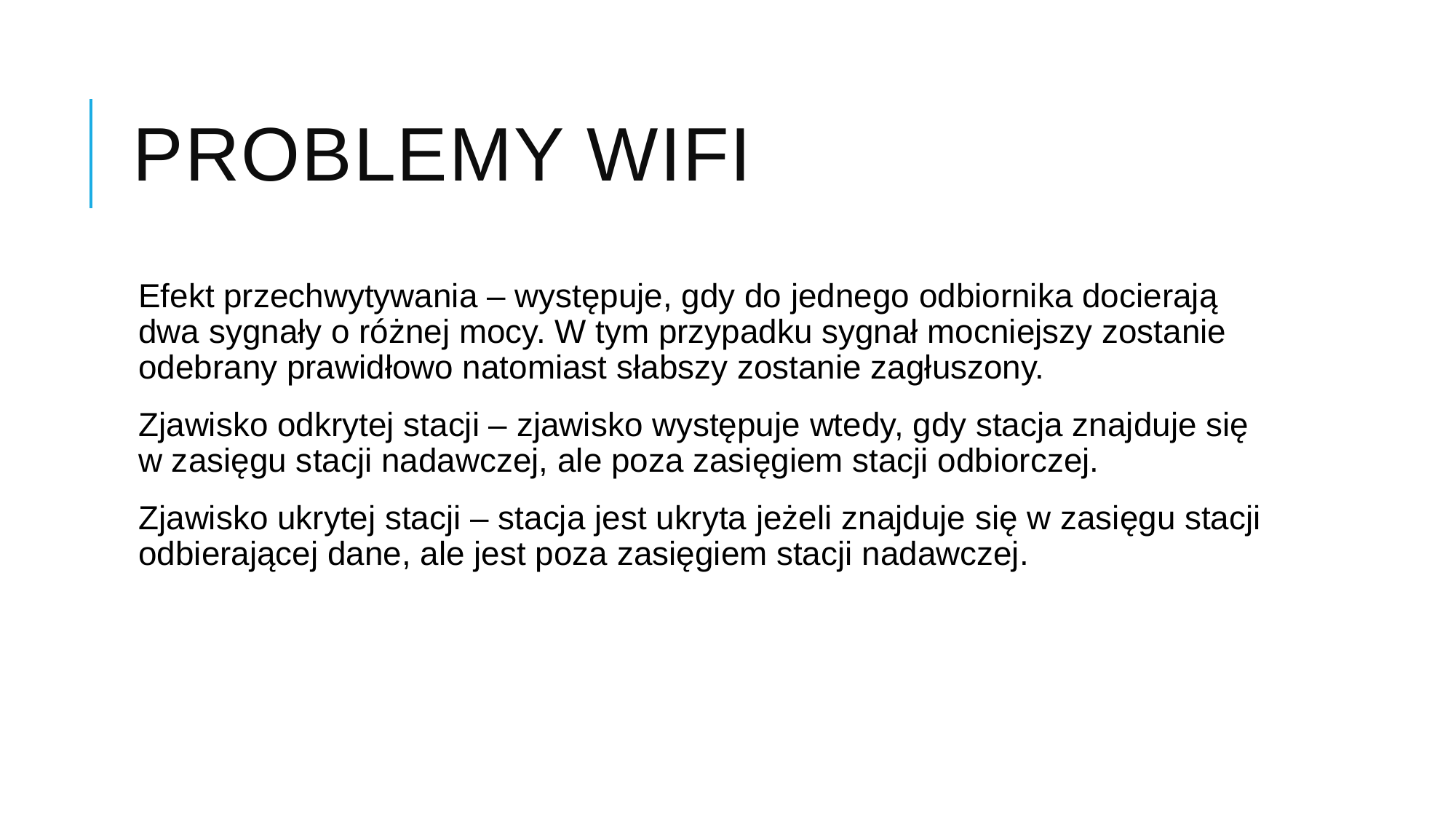

# Problemy WiFi
Efekt przechwytywania – występuje, gdy do jednego odbiornika docierają dwa sygnały o różnej mocy. W tym przypadku sygnał mocniejszy zostanie odebrany prawidłowo natomiast słabszy zostanie zagłuszony.
Zjawisko odkrytej stacji – zjawisko występuje wtedy, gdy stacja znajduje się w zasięgu stacji nadawczej, ale poza zasięgiem stacji odbiorczej.
Zjawisko ukrytej stacji – stacja jest ukryta jeżeli znajduje się w zasięgu stacji odbierającej dane, ale jest poza zasięgiem stacji nadawczej.